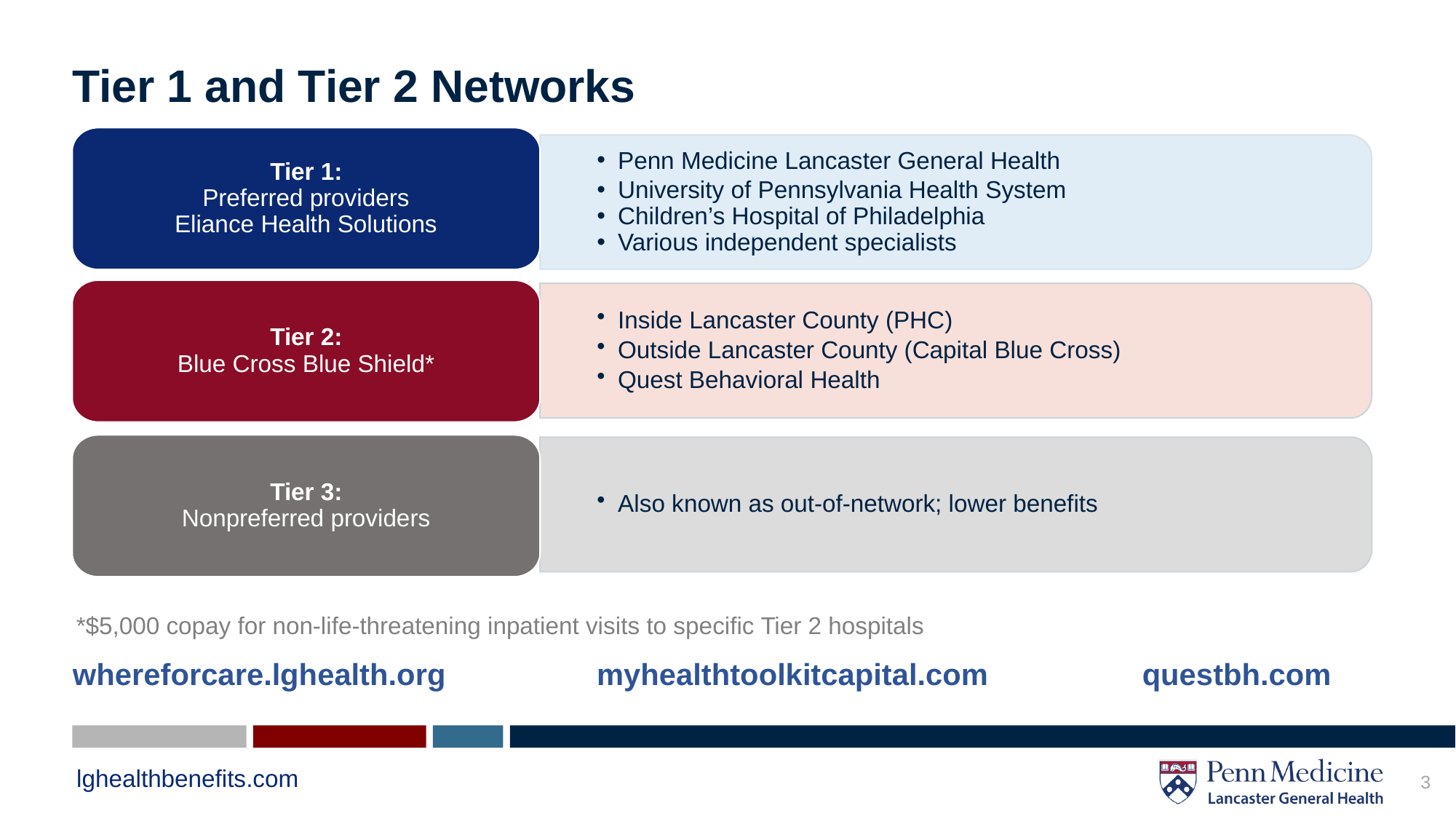

# Tier 1 and Tier 2 Networks
Tier 1:
Preferred providers
Eliance Health Solutions
Penn Medicine Lancaster General Health
University of Pennsylvania Health System
Children’s Hospital of Philadelphia
Various independent specialists
Tier 2:
Blue Cross Blue Shield*
Inside Lancaster County (PHC)
Outside Lancaster County (Capital Blue Cross)
Quest Behavioral Health
Tier 3:
Nonpreferred providers
Also known as out-of-network; lower benefits
*$5,000 copay for non-life-threatening inpatient visits to specific Tier 2 hospitals
whereforcare.lghealth.org	myhealthtoolkitcapital.com	questbh.com